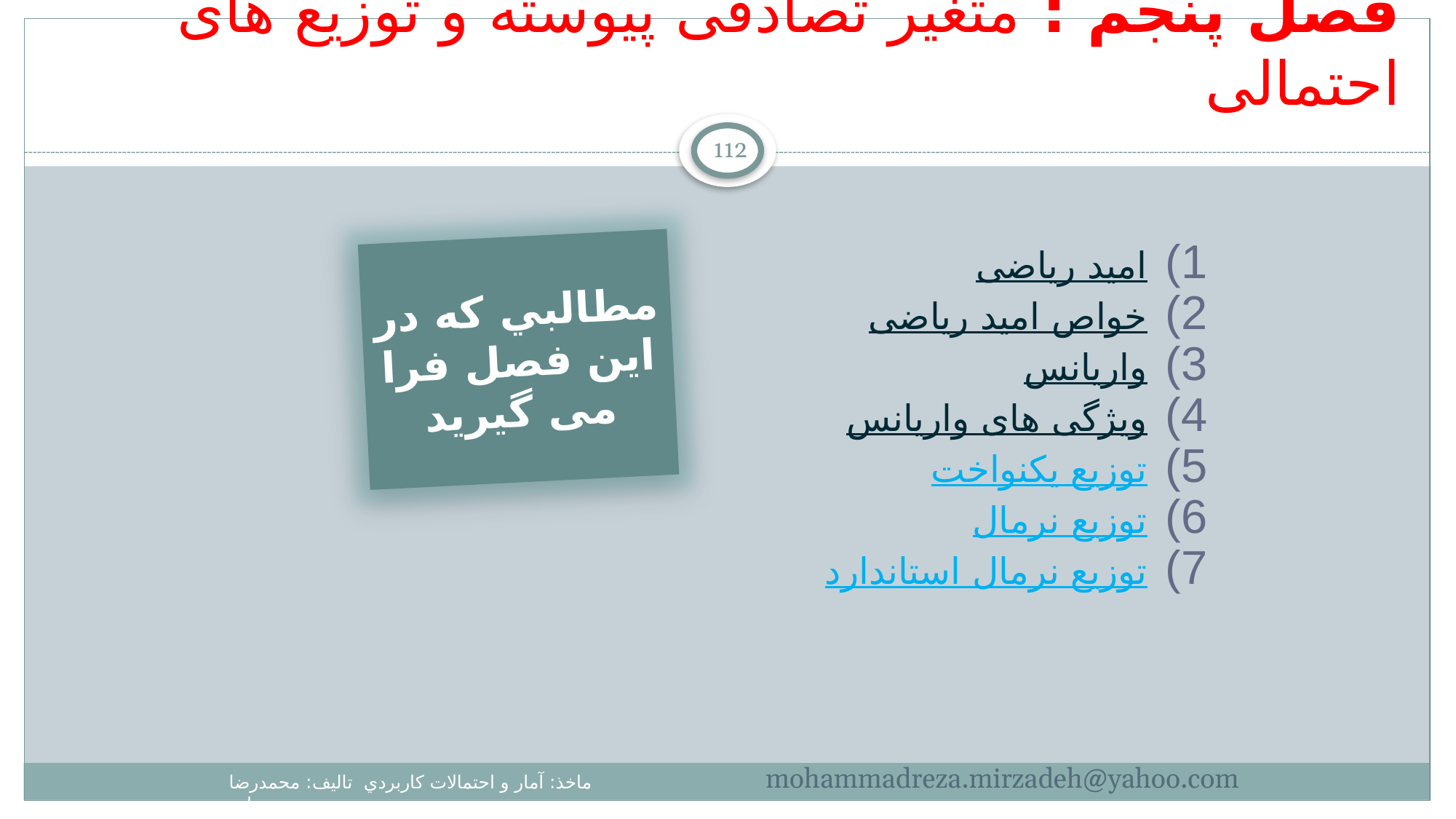

# فصل پنجم : متغیر تصادفی پیوسته و توزیع های احتمالی
112

امید ریاضی
خواص امید ریاضی
واریانس
ویژگی های واریانس
توزیع یکنواخت
توزیع نرمال
توزیع نرمال استاندارد
مطالبي كه در اين فصل فرا می گیرید
mohammadreza.mirzadeh@yahoo.com
ماخذ: آمار و احتمالات كاربردي  تاليف: محمدرضا ميرزاده